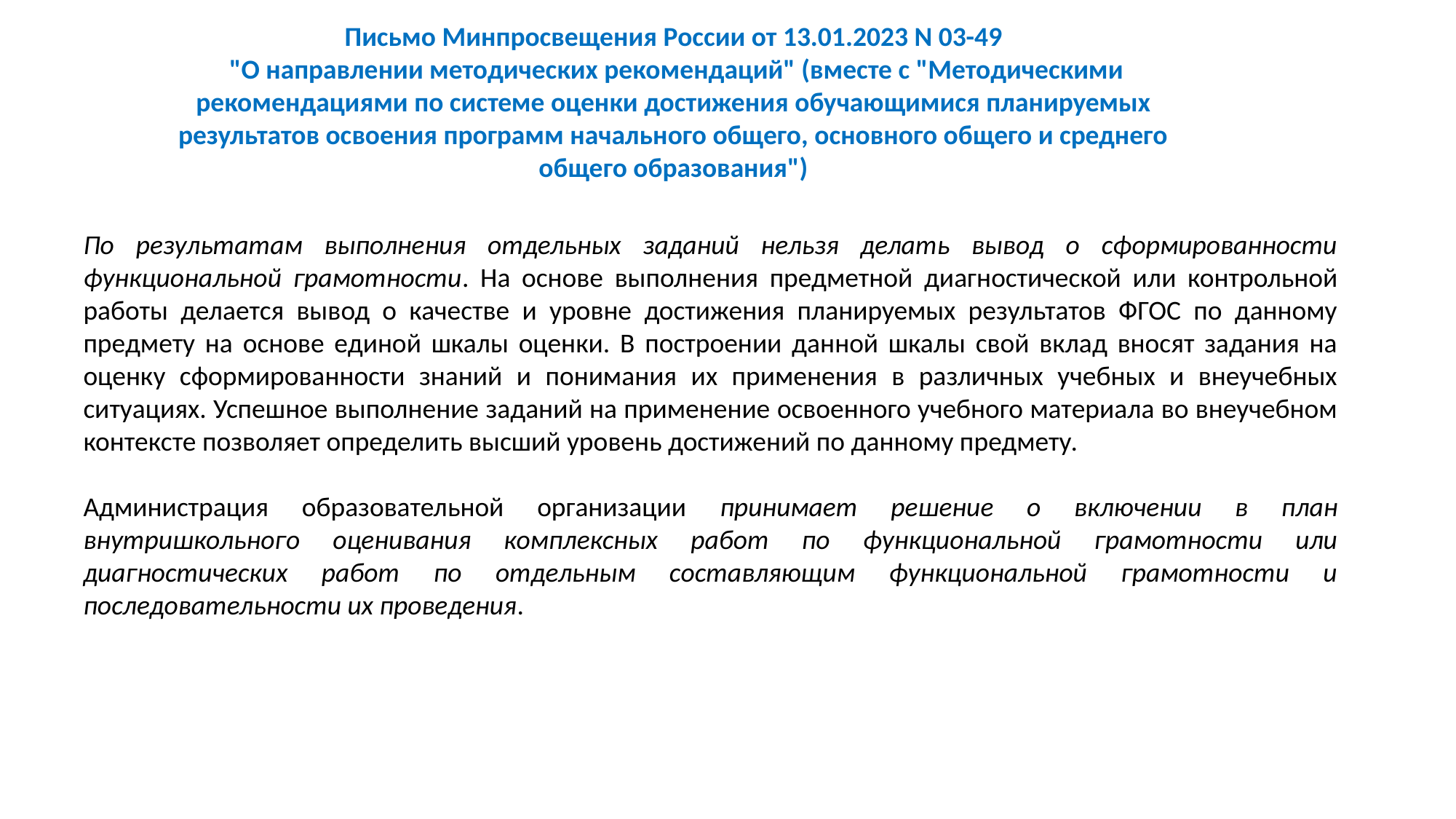

Письмо Минпросвещения России от 13.01.2023 N 03-49
 "О направлении методических рекомендаций" (вместе с "Методическими рекомендациями по системе оценки достижения обучающимися планируемых результатов освоения программ начального общего, основного общего и среднего общего образования")
По результатам выполнения отдельных заданий нельзя делать вывод о сформированности функциональной грамотности. На основе выполнения предметной диагностической или контрольной работы делается вывод о качестве и уровне достижения планируемых результатов ФГОС по данному предмету на основе единой шкалы оценки. В построении данной шкалы свой вклад вносят задания на оценку сформированности знаний и понимания их применения в различных учебных и внеучебных ситуациях. Успешное выполнение заданий на применение освоенного учебного материала во внеучебном контексте позволяет определить высший уровень достижений по данному предмету.

Администрация образовательной организации принимает решение о включении в план внутришкольного оценивания комплексных работ по функциональной грамотности или диагностических работ по отдельным составляющим функциональной грамотности и последовательности их проведения.